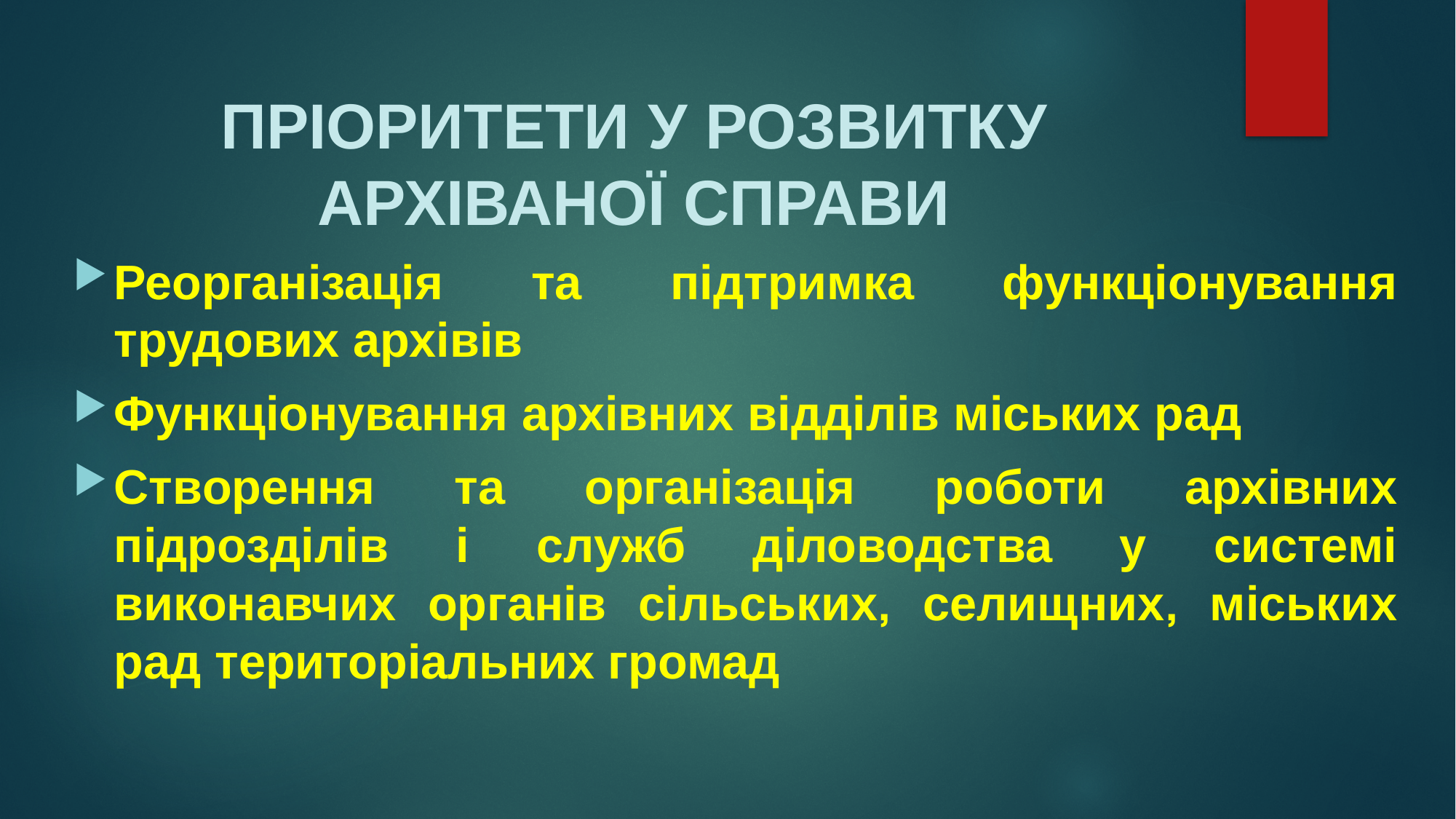

# ПРІОРИТЕТИ У РОЗВИТКУ АРХІВАНОЇ СПРАВИ
Реорганізація та підтримка функціонування трудових архівів
Функціонування архівних відділів міських рад
Створення та організація роботи архівних підрозділів і служб діловодства у системі виконавчих органів сільських, селищних, міських рад територіальних громад